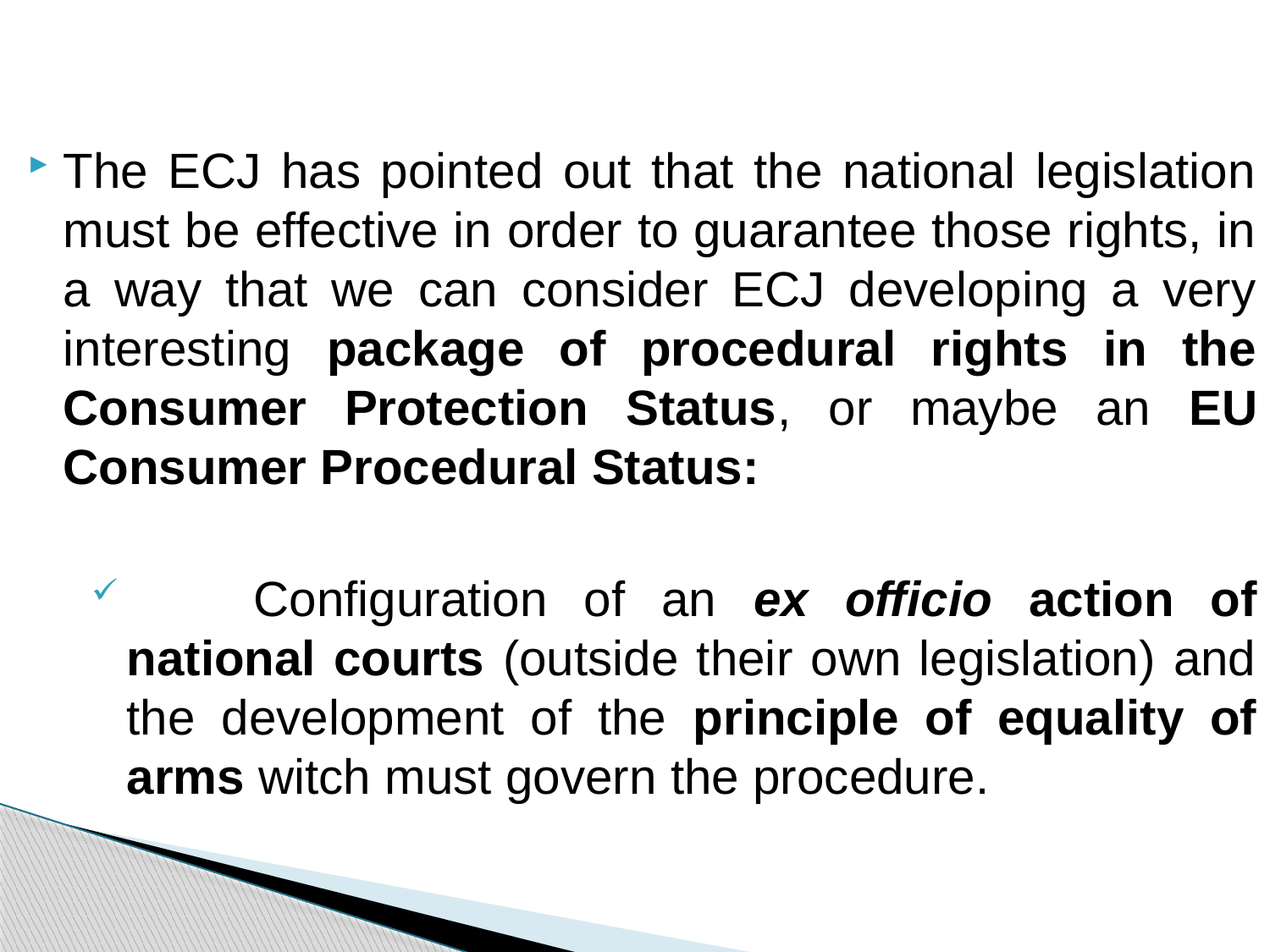

The ECJ has pointed out that the national legislation must be effective in order to guarantee those rights, in a way that we can consider ECJ developing a very interesting package of procedural rights in the Consumer Protection Status, or maybe an EU Consumer Procedural Status:

	Configuration of an ex officio action of national courts (outside their own legislation) and the development of the principle of equality of arms witch must govern the procedure.